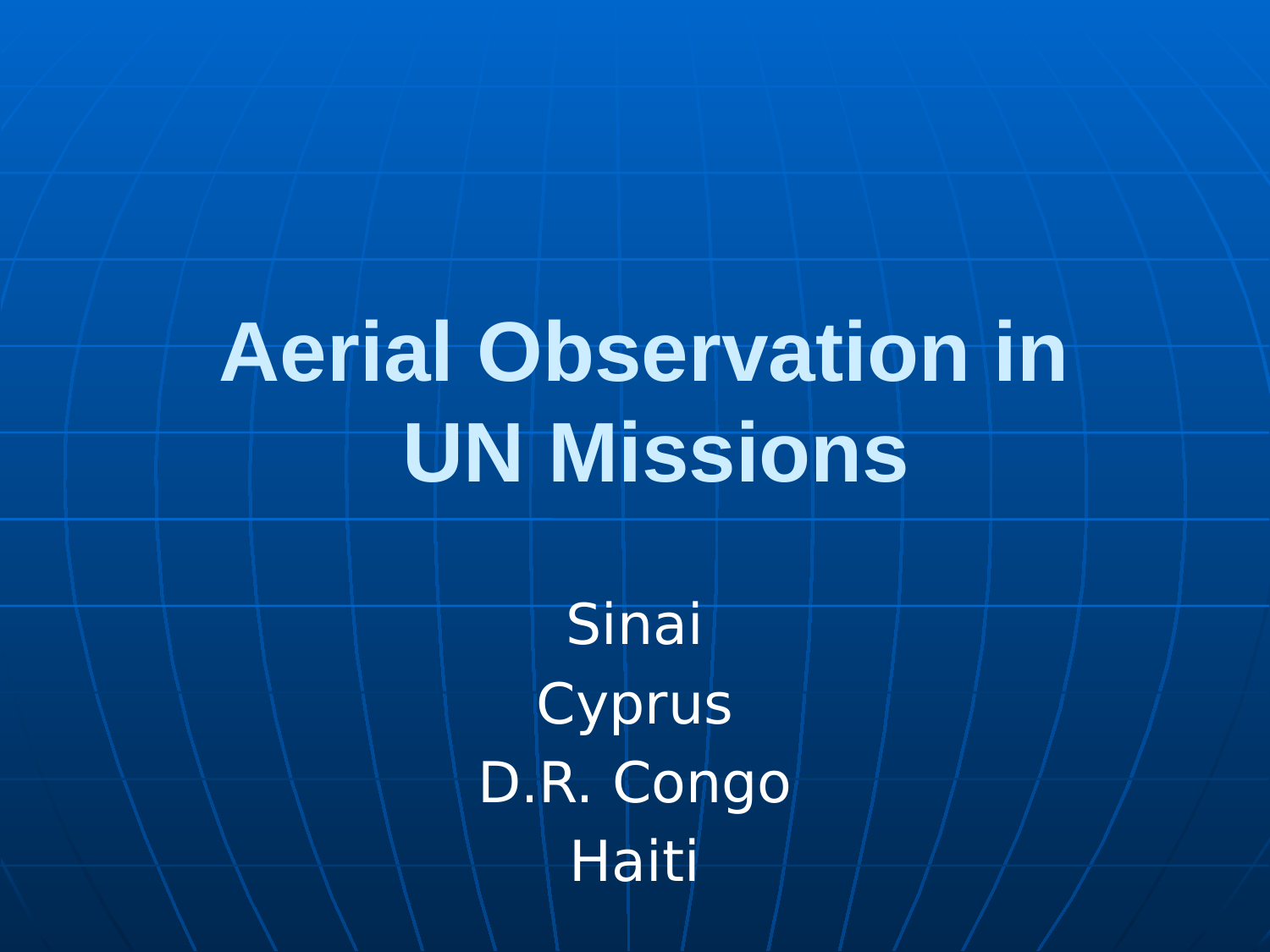

# Aerial Observation in UN Missions
Sinai
Cyprus
D.R. Congo
Haiti